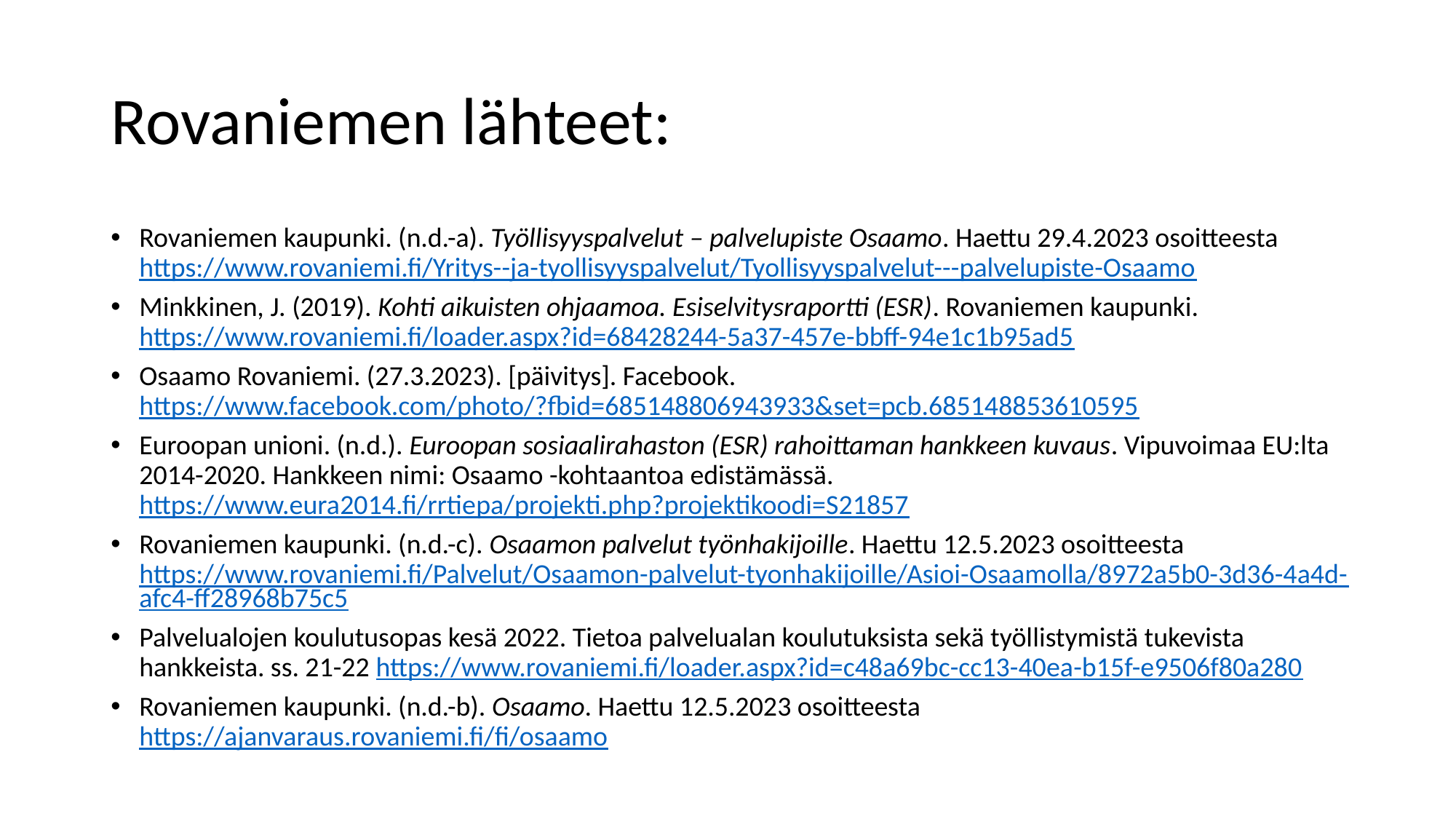

# Rovaniemen lähteet:
Rovaniemen kaupunki. (n.d.-a). Työllisyyspalvelut – palvelupiste Osaamo. Haettu 29.4.2023 osoitteesta https://www.rovaniemi.fi/Yritys--ja-tyollisyyspalvelut/Tyollisyyspalvelut---palvelupiste-Osaamo
Minkkinen, J. (2019). Kohti aikuisten ohjaamoa. Esiselvitysraportti (ESR). Rovaniemen kaupunki. https://www.rovaniemi.fi/loader.aspx?id=68428244-5a37-457e-bbff-94e1c1b95ad5
Osaamo Rovaniemi. (27.3.2023). [päivitys]. Facebook. https://www.facebook.com/photo/?fbid=685148806943933&set=pcb.685148853610595
Euroopan unioni. (n.d.). Euroopan sosiaalirahaston (ESR) rahoittaman hankkeen kuvaus. Vipuvoimaa EU:lta 2014-2020. Hankkeen nimi: Osaamo -kohtaantoa edistämässä. https://www.eura2014.fi/rrtiepa/projekti.php?projektikoodi=S21857
Rovaniemen kaupunki. (n.d.-c). Osaamon palvelut työnhakijoille. Haettu 12.5.2023 osoitteesta https://www.rovaniemi.fi/Palvelut/Osaamon-palvelut-tyonhakijoille/Asioi-Osaamolla/8972a5b0-3d36-4a4d-afc4-ff28968b75c5
Palvelualojen koulutusopas kesä 2022. Tietoa palvelualan koulutuksista sekä työllistymistä tukevista hankkeista. ss. 21-22 https://www.rovaniemi.fi/loader.aspx?id=c48a69bc-cc13-40ea-b15f-e9506f80a280
Rovaniemen kaupunki. (n.d.-b). Osaamo. Haettu 12.5.2023 osoitteesta https://ajanvaraus.rovaniemi.fi/fi/osaamo